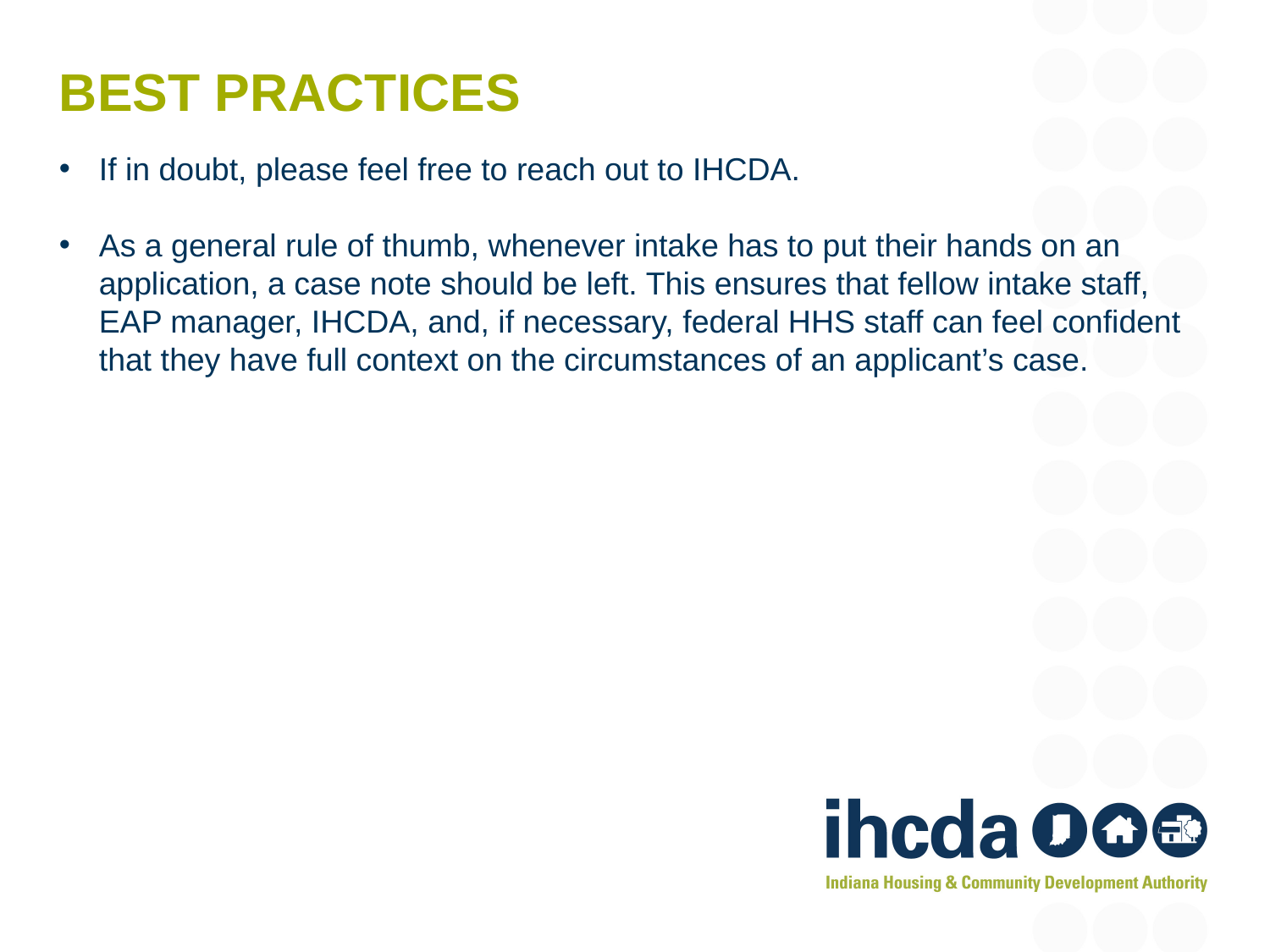

# Best Practices
If in doubt, please feel free to reach out to IHCDA.

As a general rule of thumb, whenever intake has to put their hands on an application, a case note should be left. This ensures that fellow intake staff, EAP manager, IHCDA, and, if necessary, federal HHS staff can feel confident that they have full context on the circumstances of an applicant’s case.